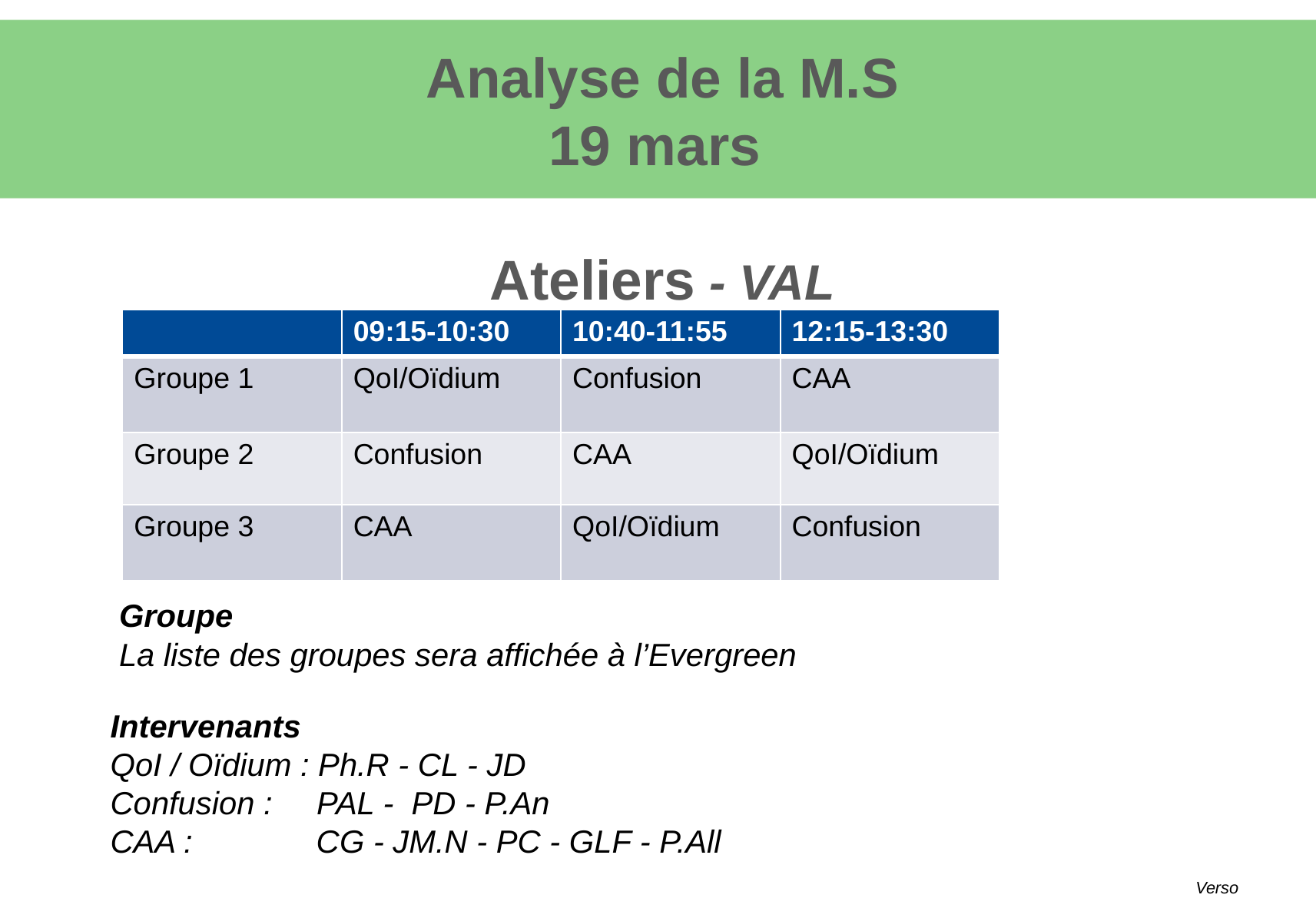

# Analyse de la M.S 19 mars Ateliers - VAL
|  | 09:15-10:30 | 10:40-11:55 | 12:15-13:30 |
| --- | --- | --- | --- |
| Groupe 1 | QoI/Oïdium | Confusion | CAA |
| Groupe 2 | Confusion | CAA | QoI/Oïdium |
| Groupe 3 | CAA | QoI/Oïdium | Confusion |
Groupe
La liste des groupes sera affichée à l’Evergreen

Intervenants
QoI / Oïdium : Ph.R - CL - JD
Confusion :     PAL -  PD - P.An
CAA :              CG - JM.N - PC - GLF - P.All
Verso